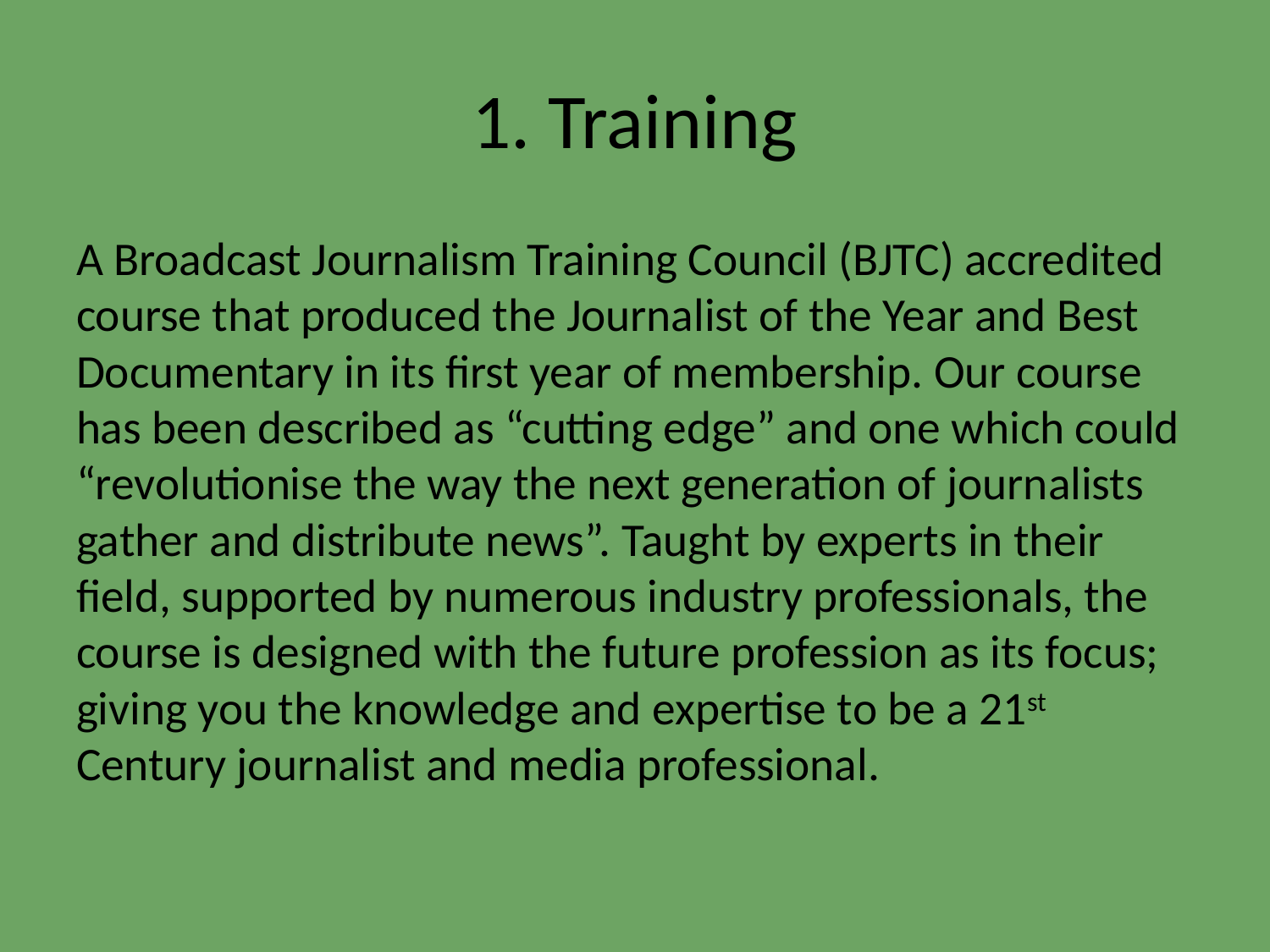

# 1. Training
A Broadcast Journalism Training Council (BJTC) accredited course that produced the Journalist of the Year and Best Documentary in its ﬁrst year of membership. Our course has been described as “cutting edge” and one which could “revolutionise the way the next generation of journalists gather and distribute news”. Taught by experts in their ﬁeld, supported by numerous industry professionals, the course is designed with the future profession as its focus; giving you the knowledge and expertise to be a 21st Century journalist and media professional.